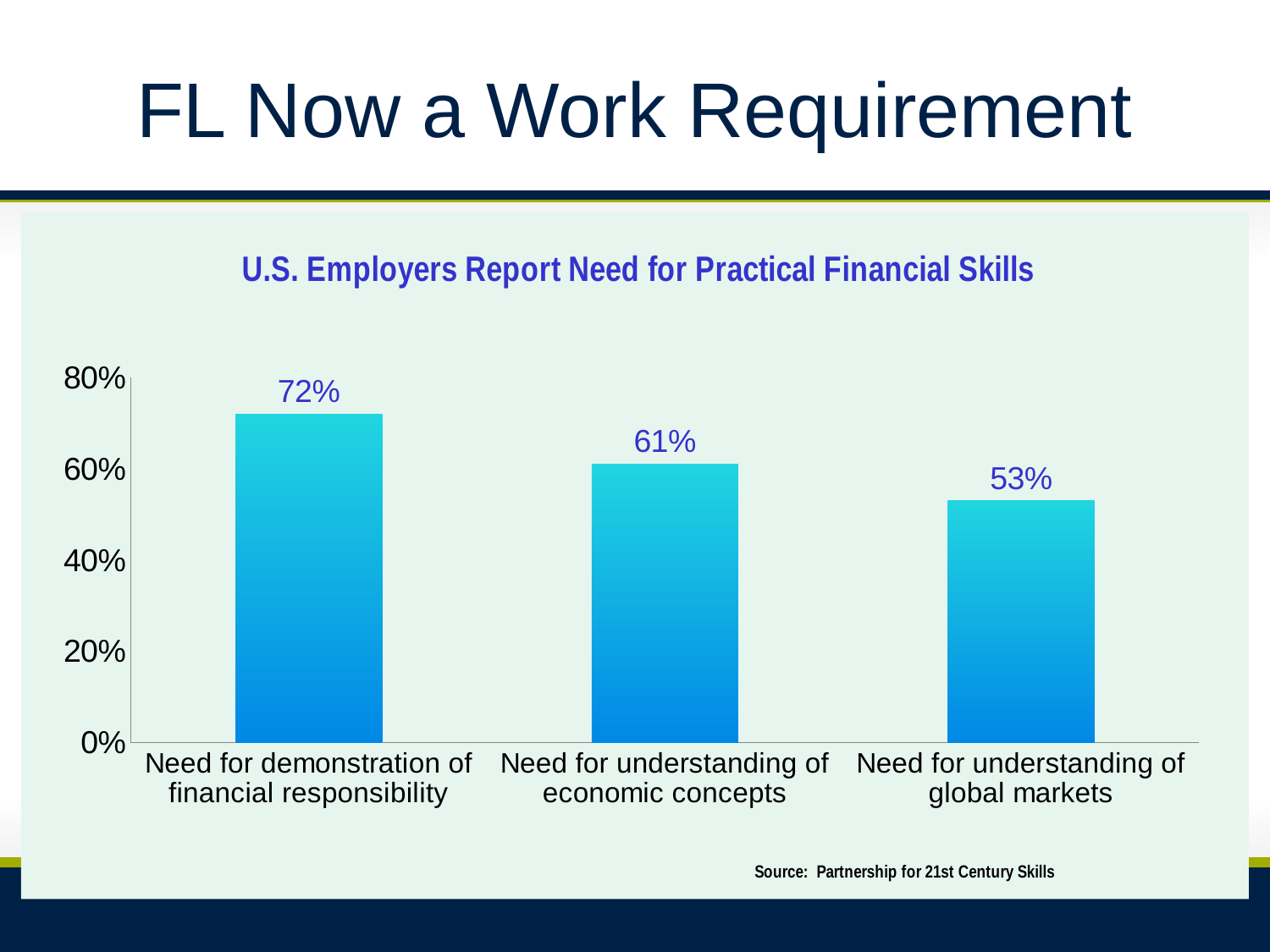

# FL Now a Work Requirement

### Chart

| Category |  |
|---|---|
| Need for demonstration of financial responsibility | 0.7200000000000006 |
| Need for understanding of economic concepts | 0.6100000000000007 |
| Need for understanding of global markets | 0.53 |